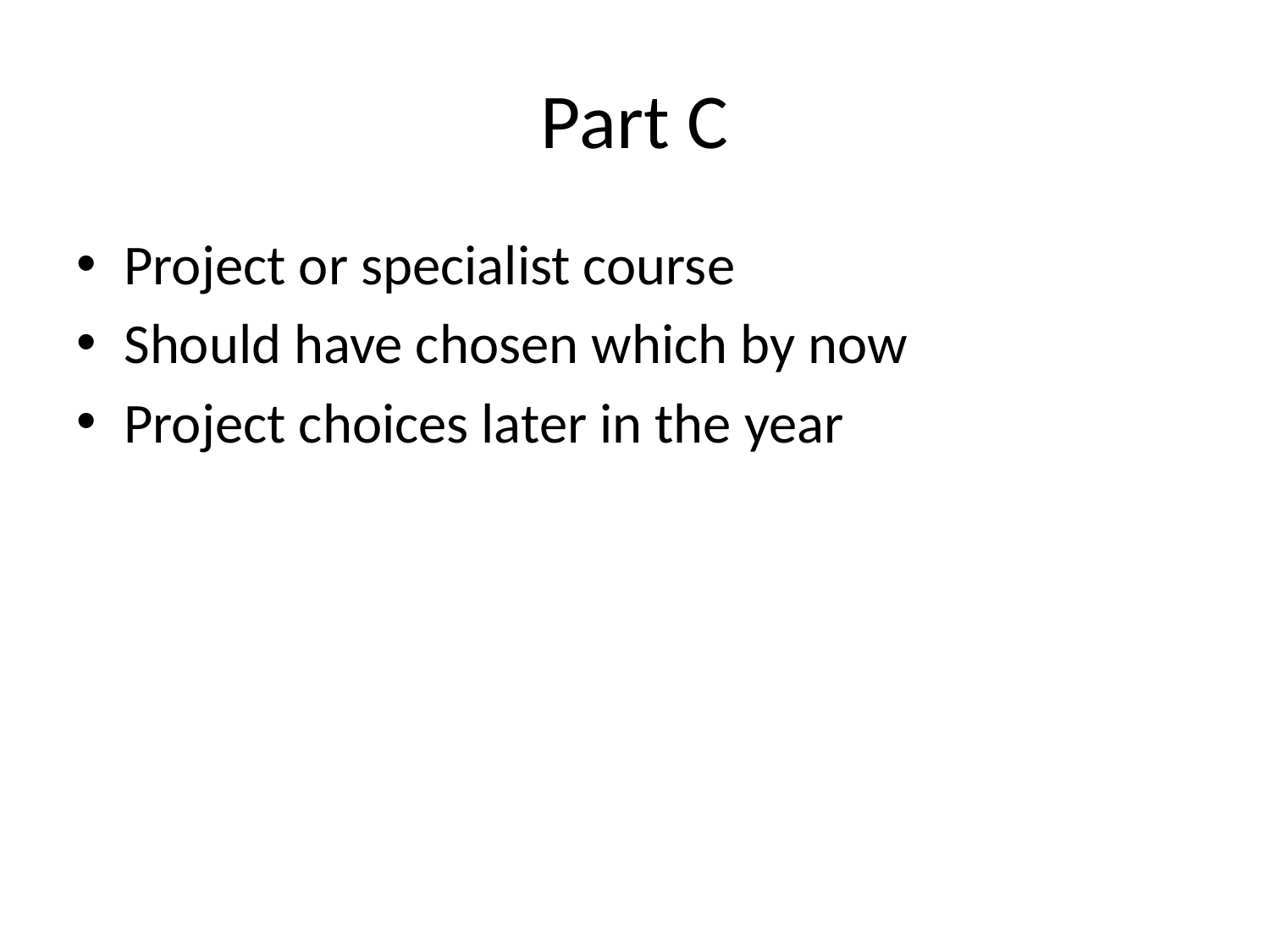

# Part C
Project or specialist course
Should have chosen which by now
Project choices later in the year